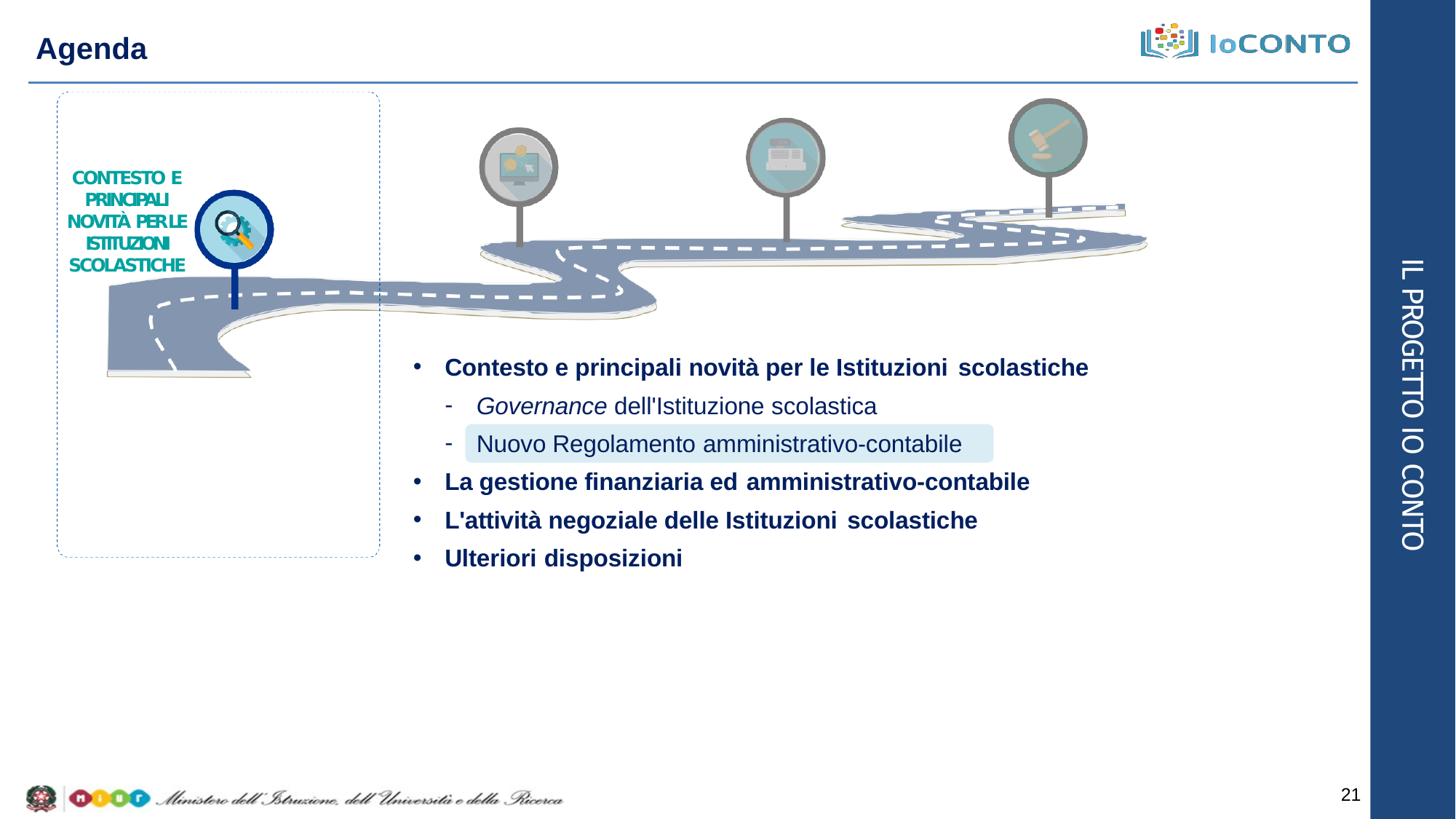

# Agenda

CONTESTO E  PRINCIPALI  NOVITÀ PER LE  ISTITUZIONI  SCOLASTICHE
IL PROGETTO IO CONTO
Contesto e principali novità per le Istituzioni scolastiche
Governance dell'Istituzione scolastica
Nuovo Regolamento amministrativo-contabile
La gestione finanziaria ed amministrativo-contabile
L'attività negoziale delle Istituzioni scolastiche
Ulteriori disposizioni

21